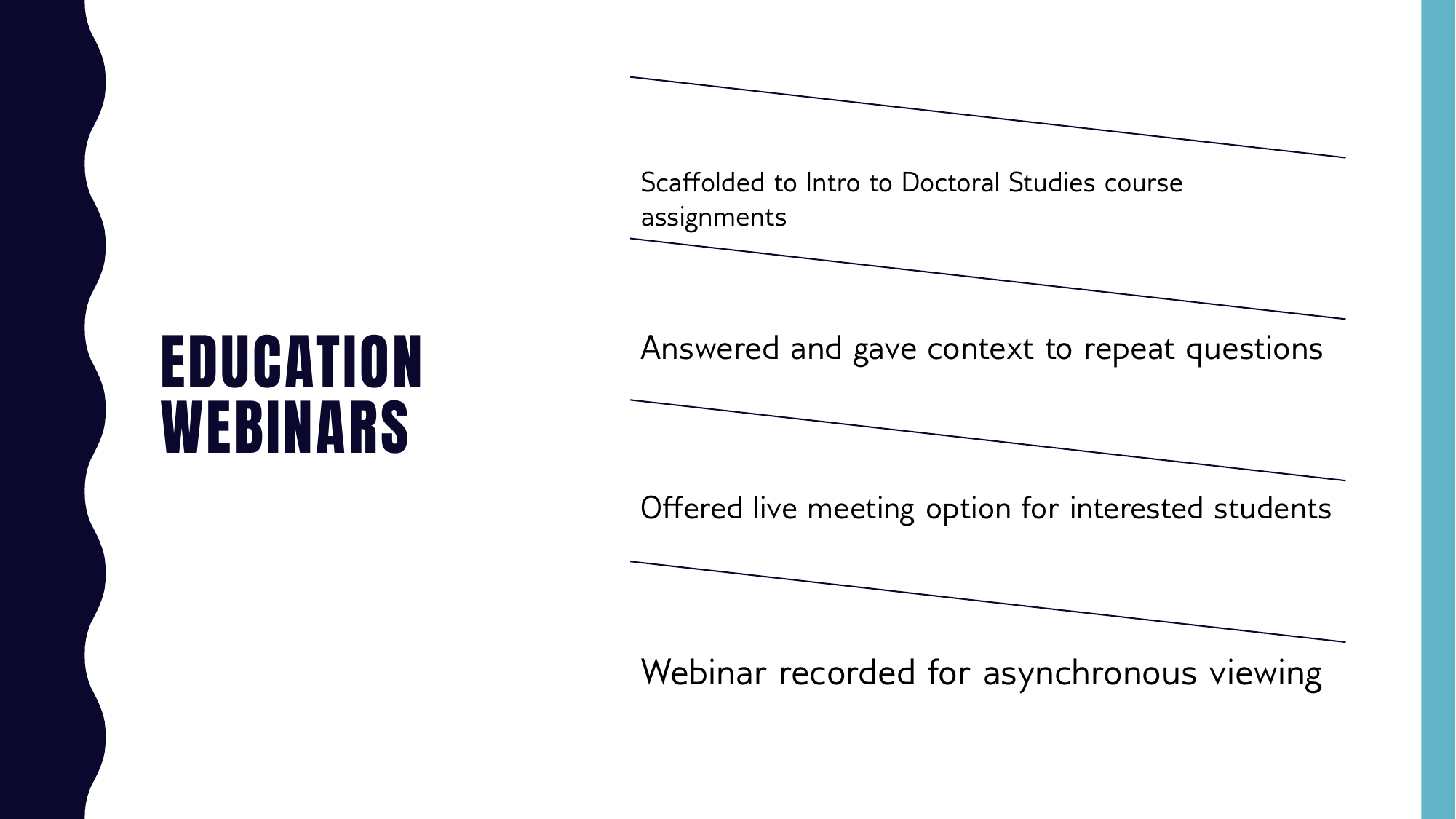

Scaffolded to Intro to Doctoral Studies course assignments
Answered and gave context to repeat questions
Offered live meeting option for interested students
Webinar recorded for asynchronous viewing
# Education webinars